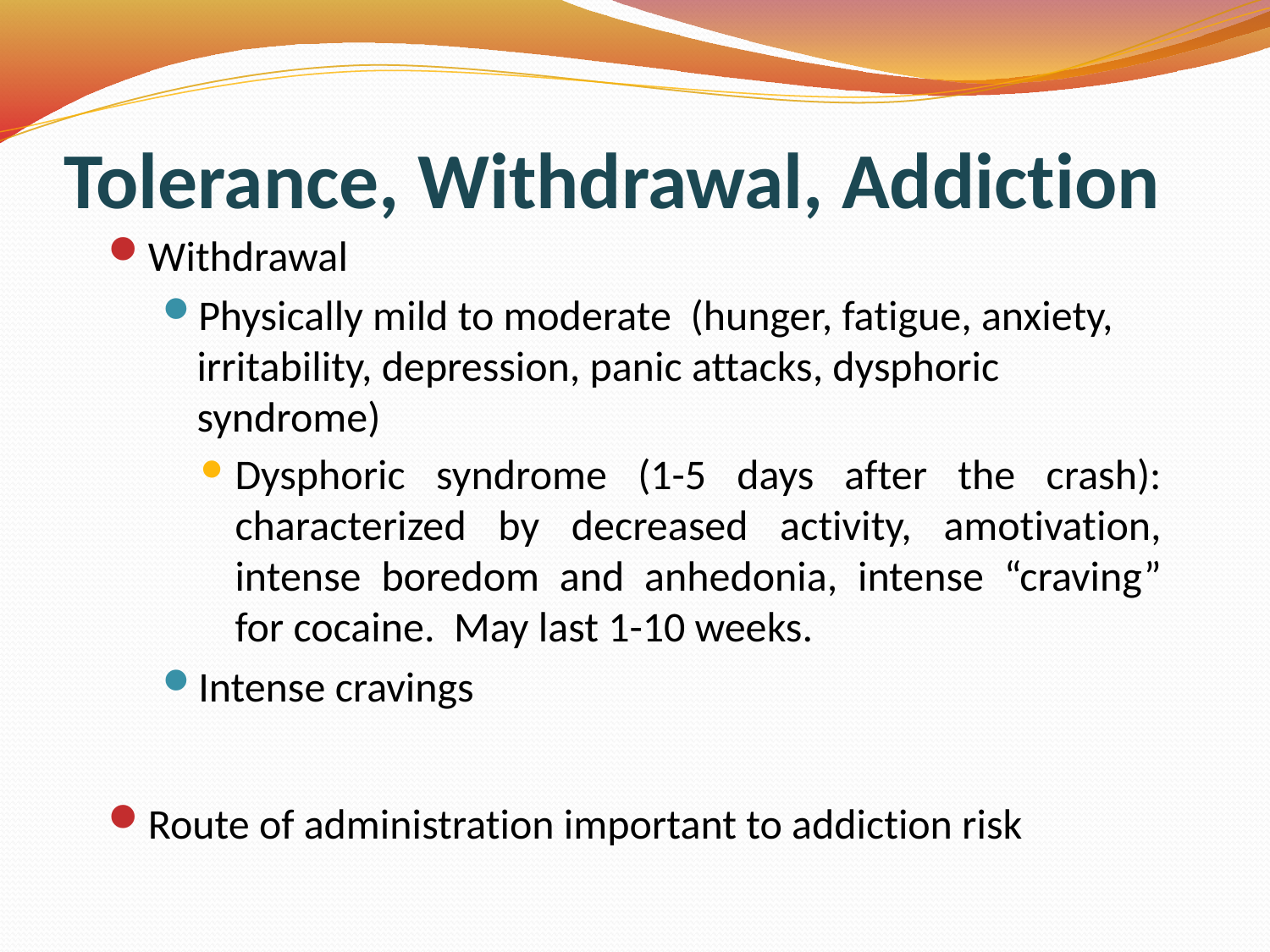

# Tolerance, Withdrawal, Addiction
Withdrawal
Physically mild to moderate  (hunger, fatigue, anxiety, irritability, depression, panic attacks, dysphoric syndrome)
Dysphoric syndrome (1-5 days after the crash): characterized by decreased activity, amotivation, intense boredom and anhedonia, intense “craving” for cocaine.  May last 1-10 weeks.
Intense cravings

Route of administration important to addiction risk